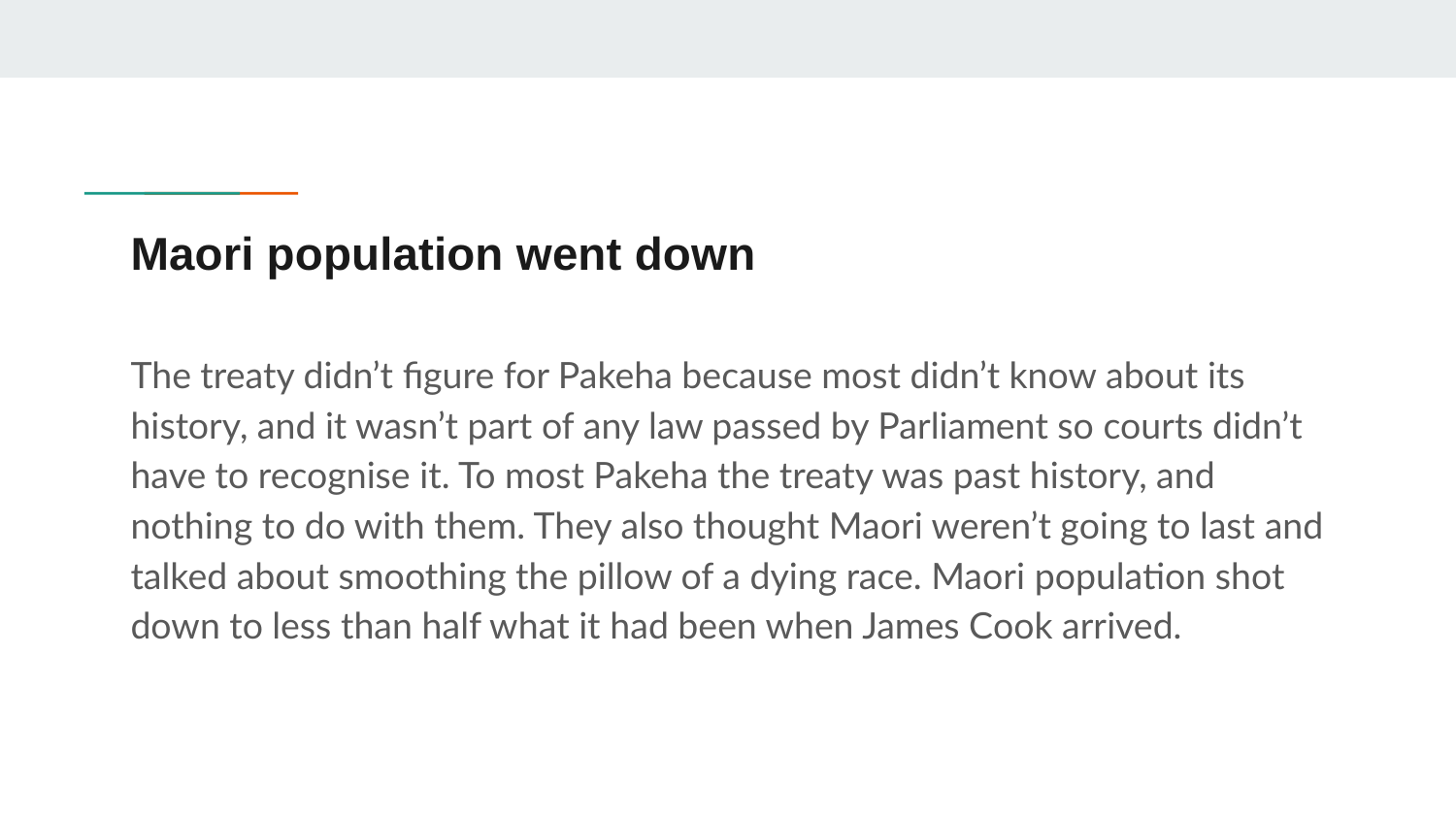

# Maori population went down
The treaty didn’t figure for Pakeha because most didn’t know about its history, and it wasn’t part of any law passed by Parliament so courts didn’t have to recognise it. To most Pakeha the treaty was past history, and nothing to do with them. They also thought Maori weren’t going to last and talked about smoothing the pillow of a dying race. Maori population shot down to less than half what it had been when James Cook arrived.